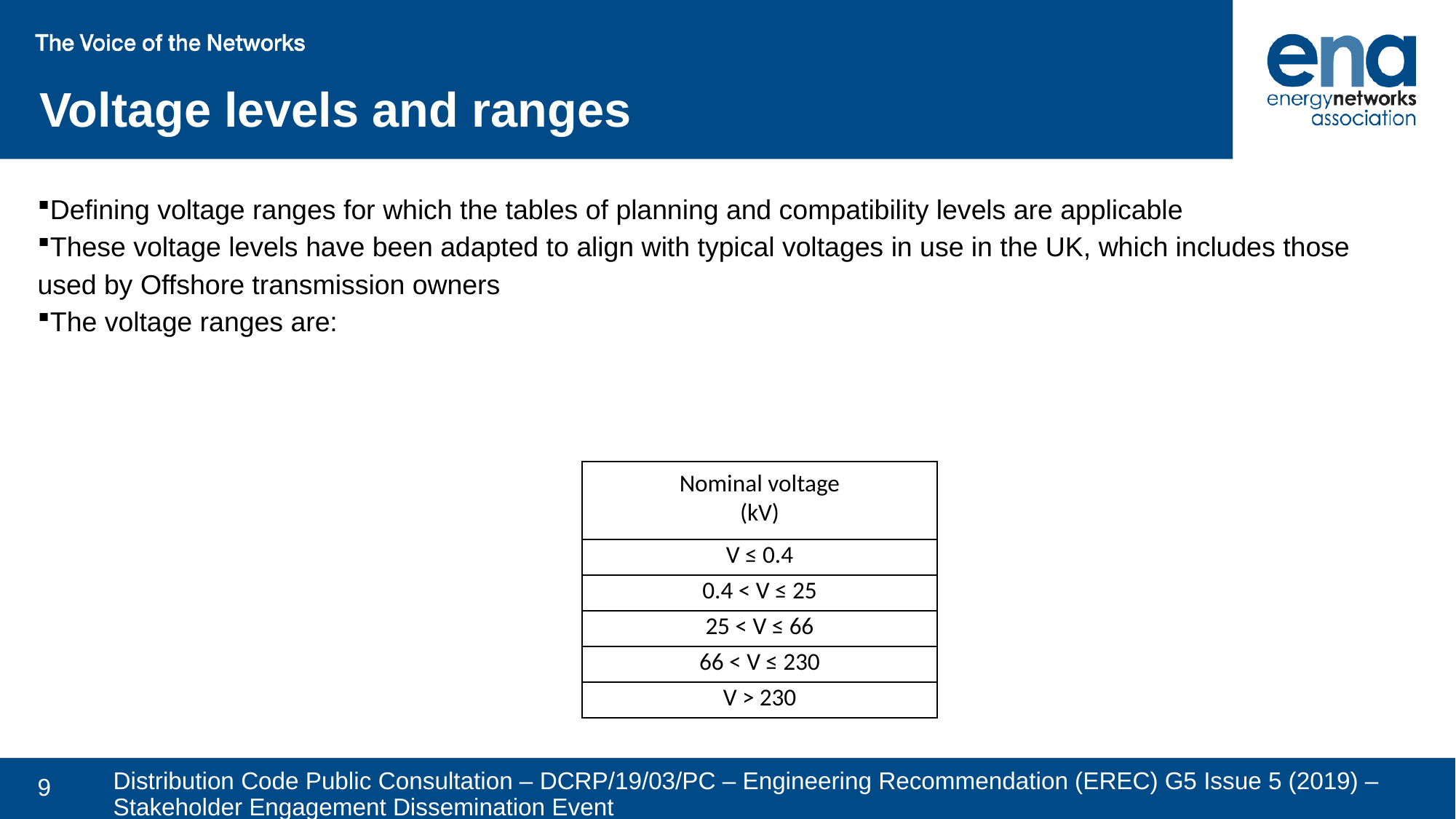

Voltage levels and ranges
Defining voltage ranges for which the tables of planning and compatibility levels are applicable
These voltage levels have been adapted to align with typical voltages in use in the UK, which includes those used by Offshore transmission owners
The voltage ranges are:
| Nominal voltage (kV) |
| --- |
| V ≤ 0.4 |
| 0.4 < V ≤ 25 |
| 25 < V ≤ 66 |
| 66 < V ≤ 230 |
| V > 230 |
# Distribution Code Public Consultation – DCRP/19/03/PC – Engineering Recommendation (EREC) G5 Issue 5 (2019) – Stakeholder Engagement Dissemination Event
9